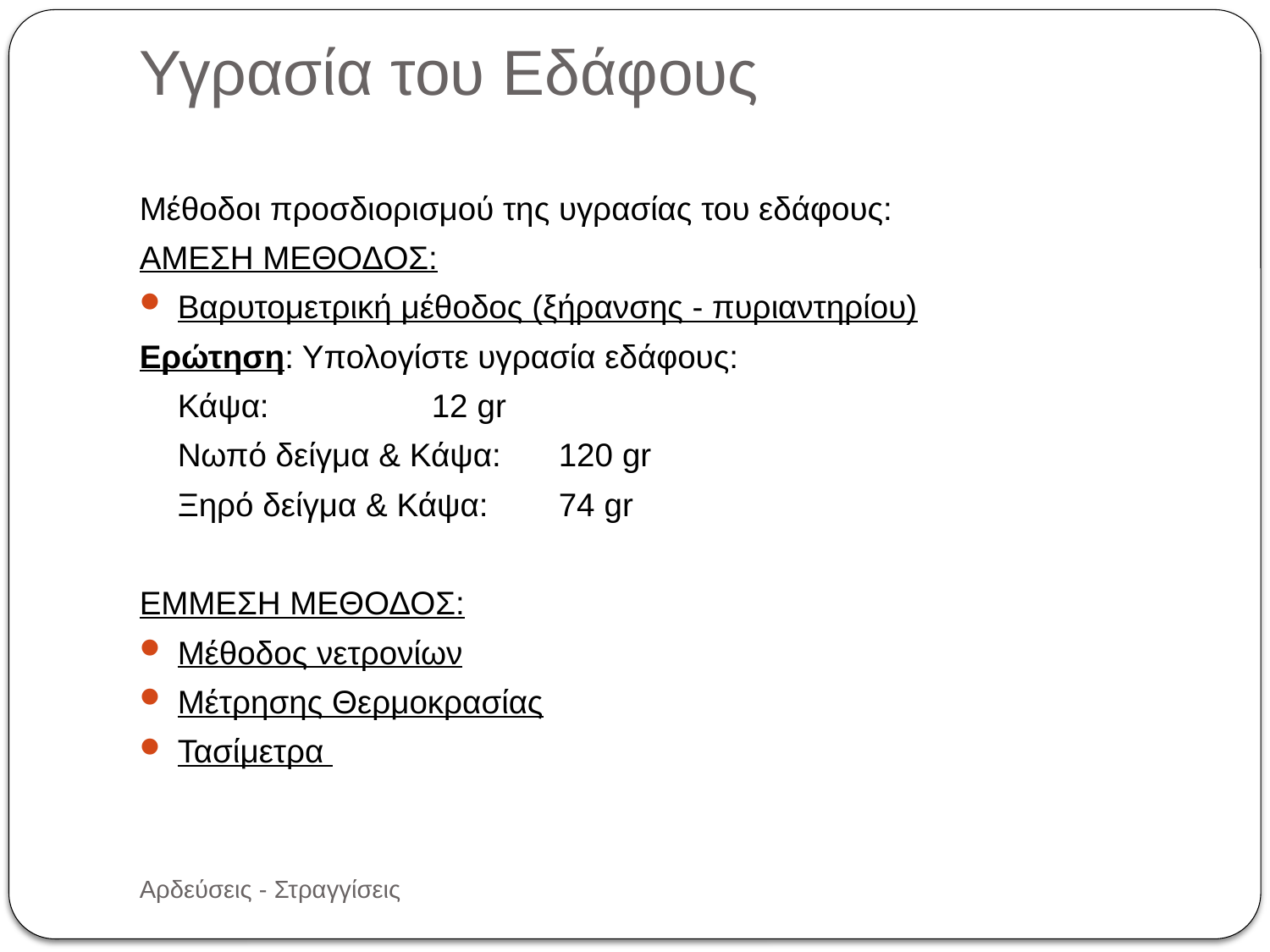

# Υγρασία του Εδάφους
Μέθοδοι προσδιορισμού της υγρασίας του εδάφους:
ΑΜΕΣΗ ΜΕΘΟΔΟΣ:
Βαρυτομετρική μέθοδος (ξήρανσης - πυριαντηρίου)
Ερώτηση: Υπολογίστε υγρασία εδάφους:
	Κάψα:		12 gr
	Νωπό δείγμα & Κάψα:	120 gr
	Ξηρό δείγμα & Κάψα:	74 gr

ΕΜΜΕΣΗ ΜΕΘΟΔΟΣ:
Μέθοδος νετρονίων
Μέτρησης Θερμοκρασίας
Τασίμετρα

Αρδεύσεις - Στραγγίσεις